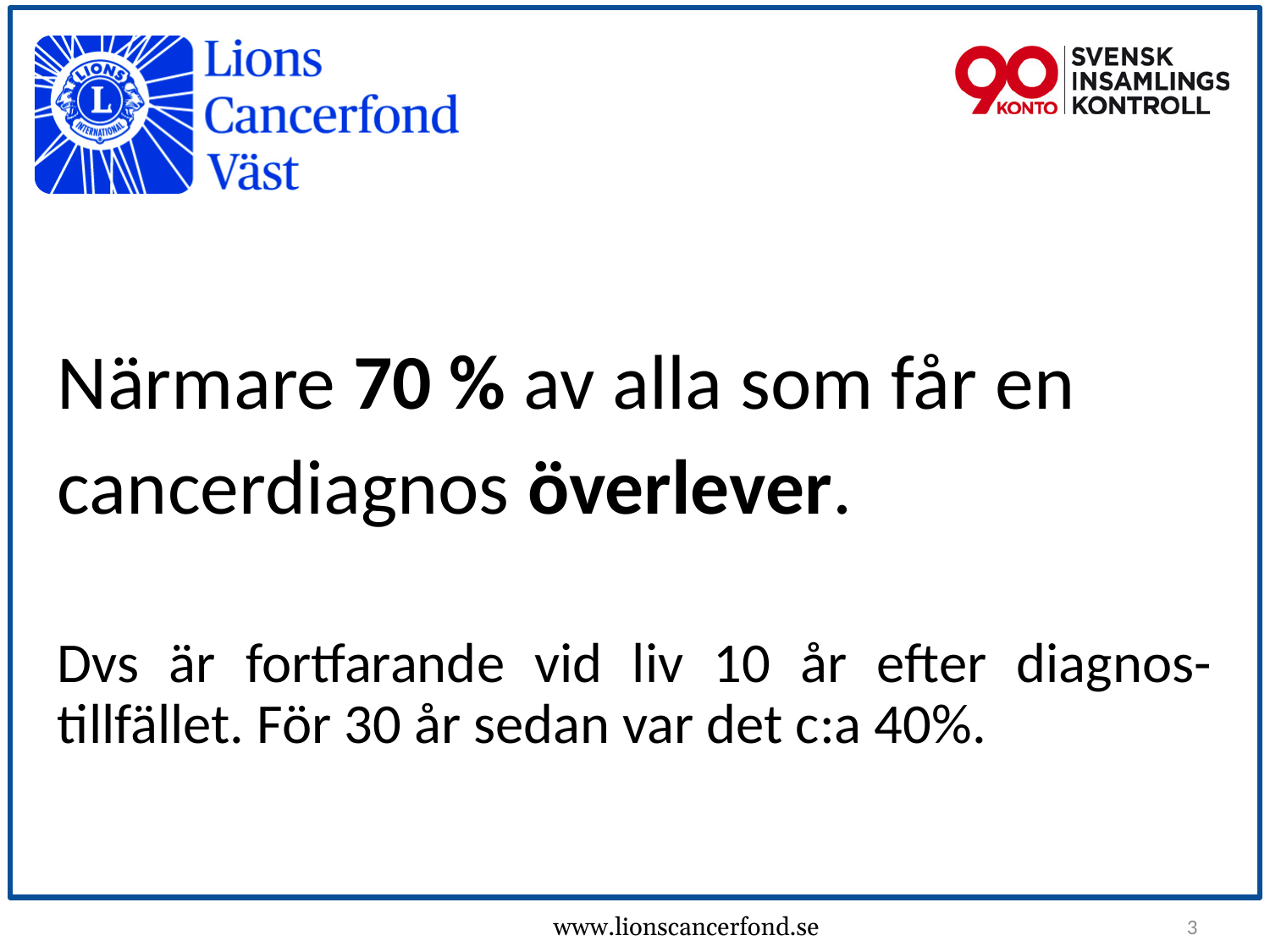

Närmare 70 % av alla som får en
cancerdiagnos överlever.

Dvs är fortfarande vid liv 10 år efter diagnos-tillfället. För 30 år sedan var det c:a 40%.
3